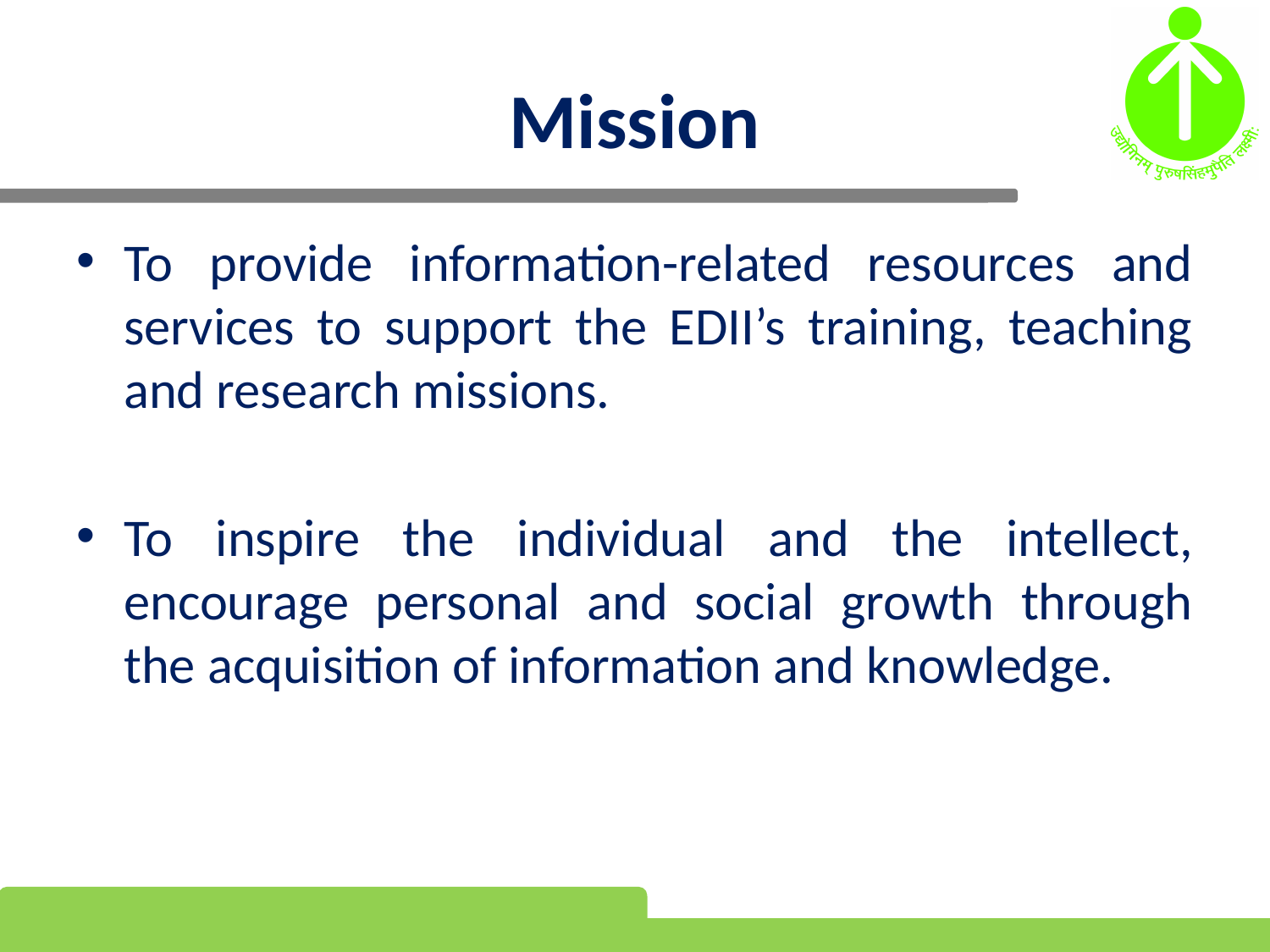

# Mission

To provide information-related resources and services to support the EDII’s training, teaching and research missions.

To inspire the individual and the intellect, encourage personal and social growth through the acquisition of information and knowledge.